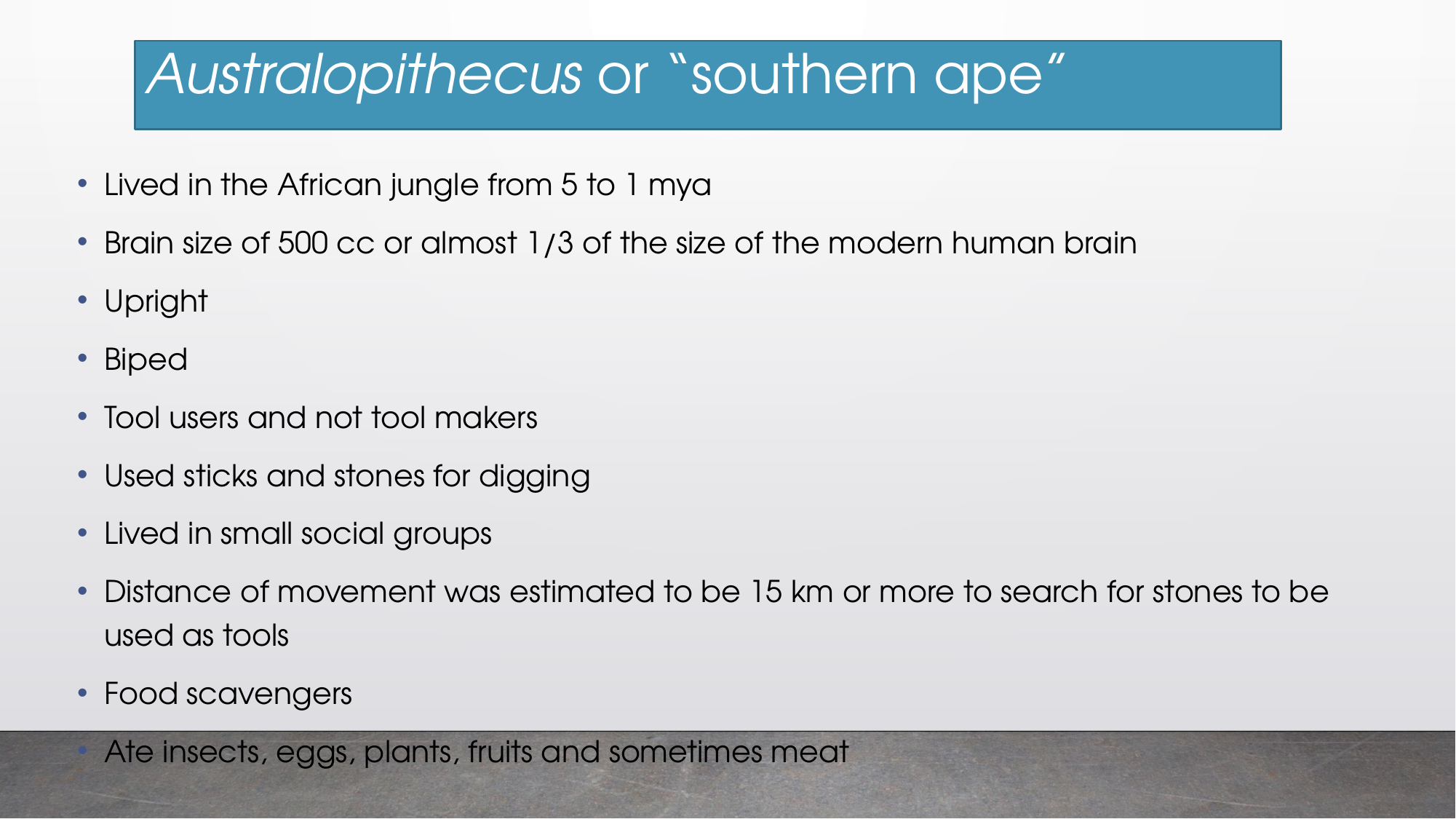

# Australopithecus or “southern ape”
Lived in the African jungle from 5 to 1 mya
Brain size of 500 cc or almost 1/3 of the size of the modern human brain
Upright
Biped
Tool users and not tool makers
Used sticks and stones for digging
Lived in small social groups
Distance of movement was estimated to be 15 km or more to search for stones to be used as tools
Food scavengers
Ate insects, eggs, plants, fruits and sometimes meat